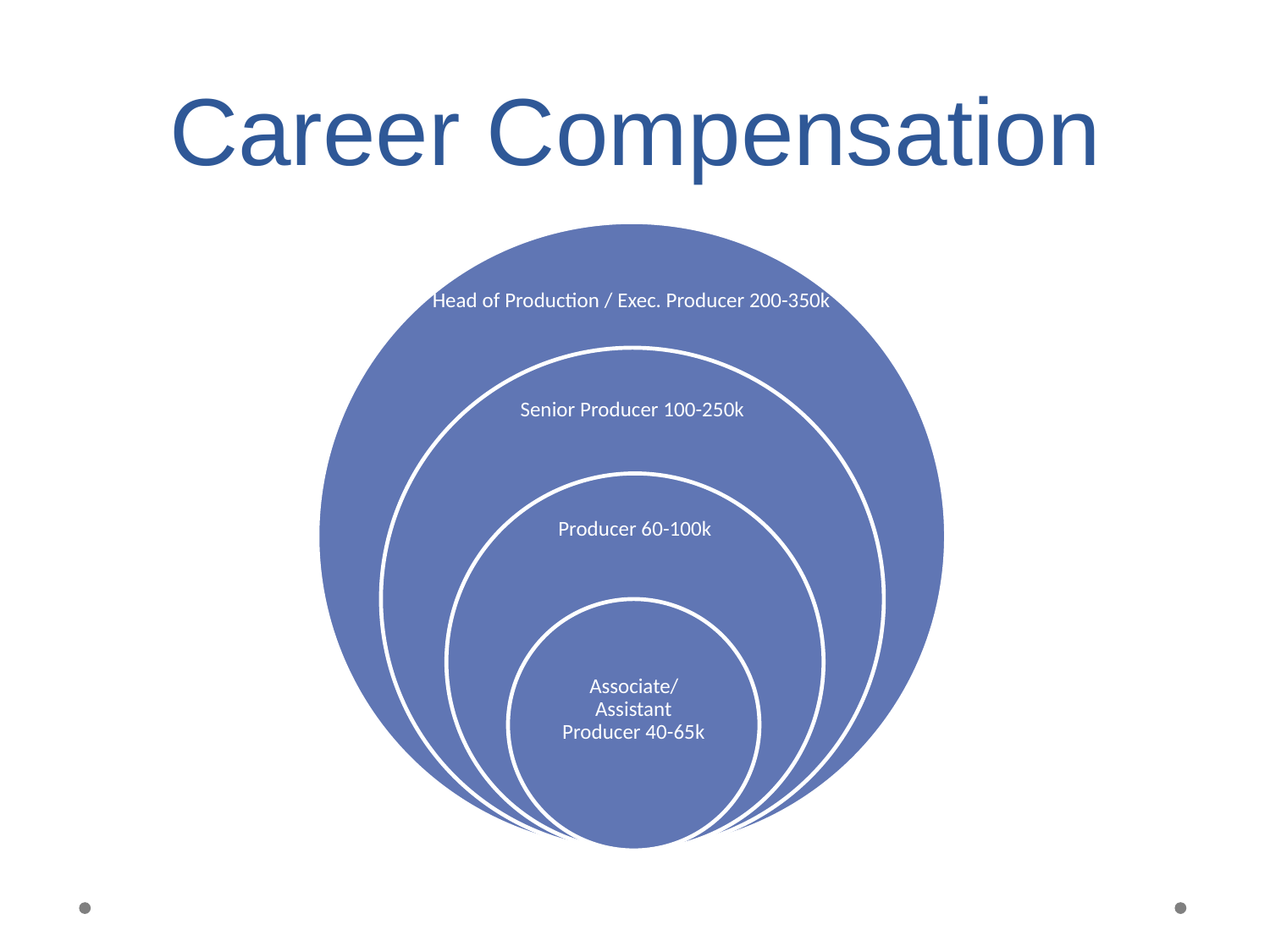

# Career Compensation
Head of Production / Exec. Producer 200-350k
Senior Producer 100-250k

Producer 60-100k

Associate/Assistant Producer 40-65k